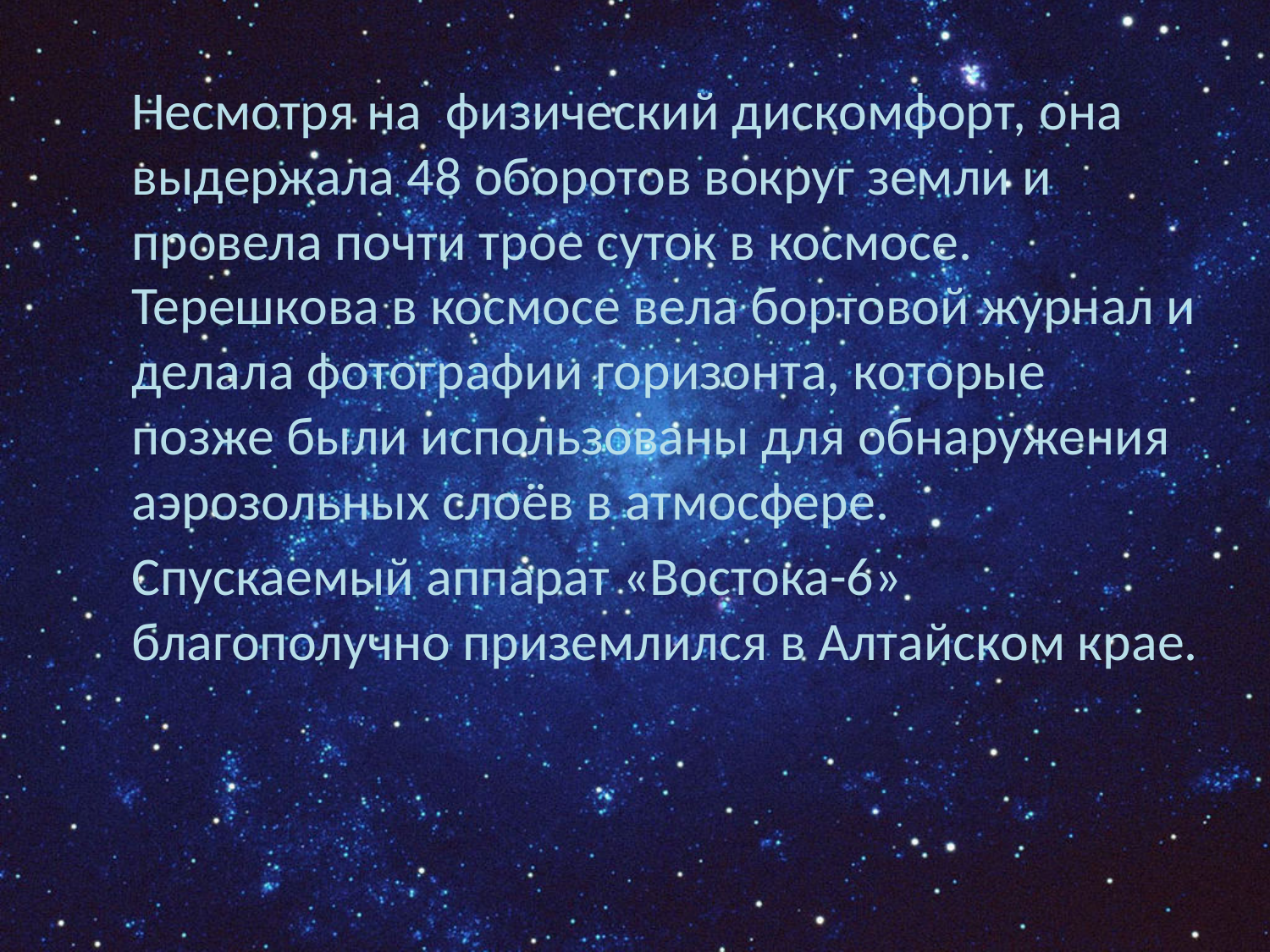

Несмотря на  физический дискомфорт, она выдержала 48 оборотов вокруг земли и провела почти трое суток в космосе. Терешкова в космосе вела бортовой журнал и делала фотографии горизонта, которые позже были использованы для обнаружения аэрозольных слоёв в атмосфере.
    Спускаемый аппарат «Востока-6» благополучно приземлился в Алтайском крае.